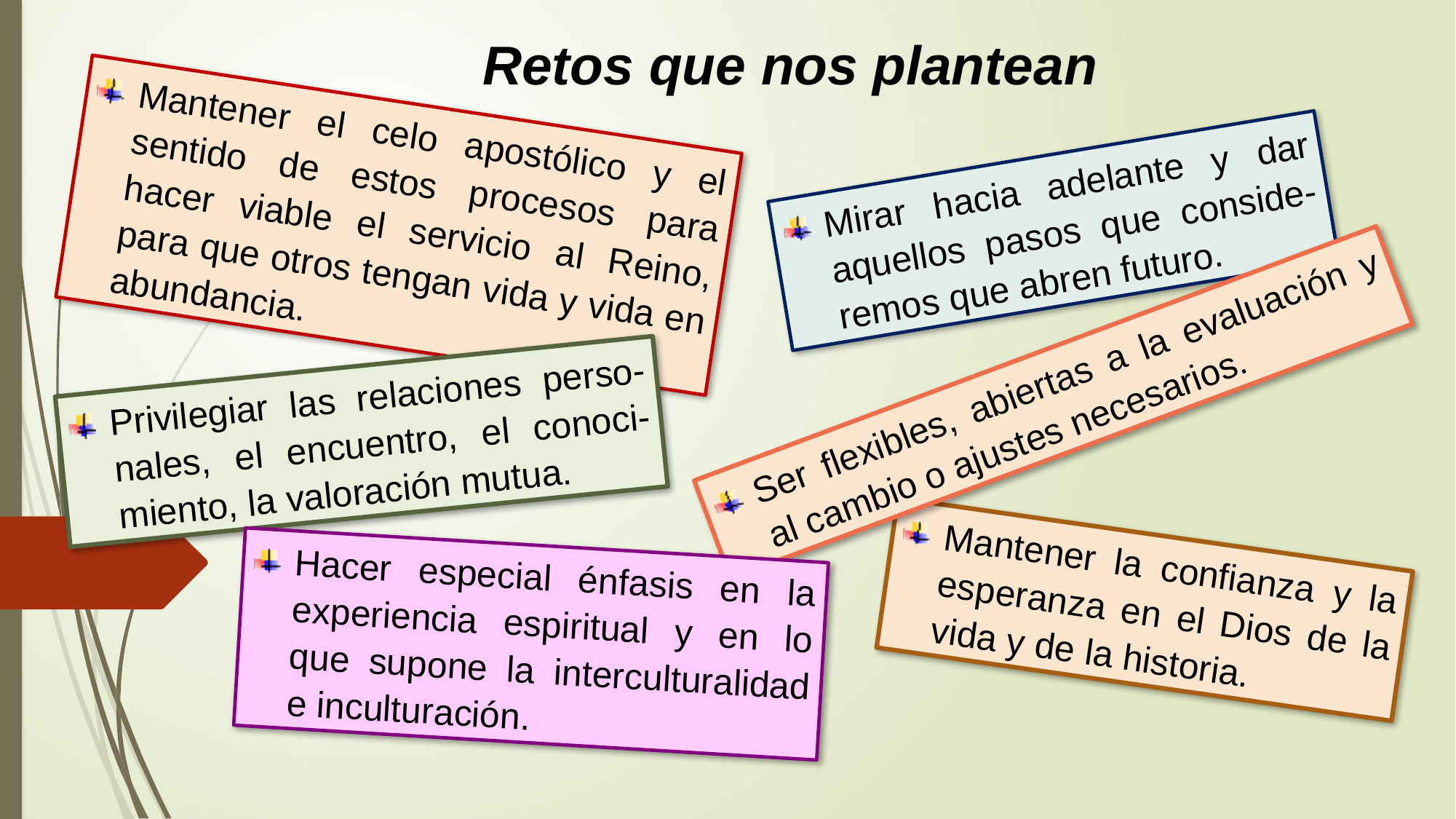

Retos que nos plantean
Mantener el celo apostólico y el sentido de estos procesos para hacer viable el servicio al Reino, para que otros tengan vida y vida en abundancia.
Mirar hacia adelante y dar aquellos pasos que conside- remos que abren futuro.
Ser flexibles, abiertas a la evaluación y al cambio o ajustes necesarios.
Privilegiar las relaciones perso- nales, el encuentro, el conoci- miento, la valoración mutua.
Mantener la confianza y la esperanza en el Dios de la vida y de la historia.
Hacer especial énfasis en la experiencia espiritual y en lo que supone la interculturalidad e inculturación.